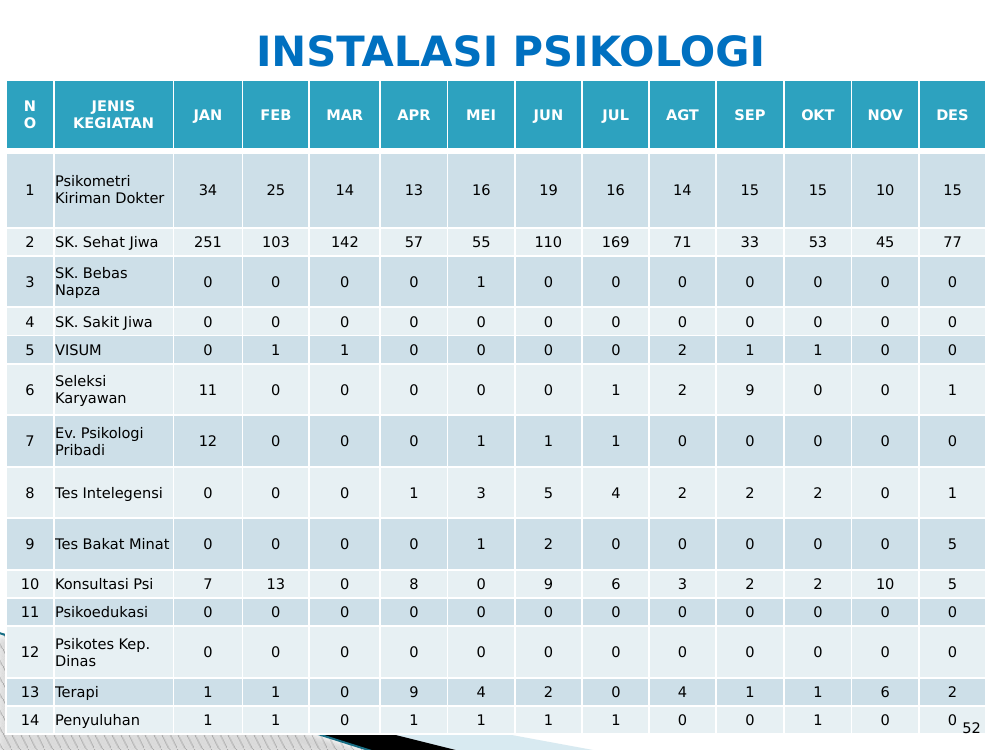

# INSTALASI PSIKOLOGI
| NO | JENIS KEGIATAN | JAN | FEB | MAR | APR | MEI | JUN | JUL | AGT | SEP | OKT | NOV | DES |
| --- | --- | --- | --- | --- | --- | --- | --- | --- | --- | --- | --- | --- | --- |
| 1 | Psikometri Kiriman Dokter | 34 | 25 | 14 | 13 | 16 | 19 | 16 | 14 | 15 | 15 | 10 | 15 |
| 2 | SK. Sehat Jiwa | 251 | 103 | 142 | 57 | 55 | 110 | 169 | 71 | 33 | 53 | 45 | 77 |
| 3 | SK. Bebas Napza | 0 | 0 | 0 | 0 | 1 | 0 | 0 | 0 | 0 | 0 | 0 | 0 |
| 4 | SK. Sakit Jiwa | 0 | 0 | 0 | 0 | 0 | 0 | 0 | 0 | 0 | 0 | 0 | 0 |
| 5 | VISUM | 0 | 1 | 1 | 0 | 0 | 0 | 0 | 2 | 1 | 1 | 0 | 0 |
| 6 | Seleksi Karyawan | 11 | 0 | 0 | 0 | 0 | 0 | 1 | 2 | 9 | 0 | 0 | 1 |
| 7 | Ev. Psikologi Pribadi | 12 | 0 | 0 | 0 | 1 | 1 | 1 | 0 | 0 | 0 | 0 | 0 |
| 8 | Tes Intelegensi | 0 | 0 | 0 | 1 | 3 | 5 | 4 | 2 | 2 | 2 | 0 | 1 |
| 9 | Tes Bakat Minat | 0 | 0 | 0 | 0 | 1 | 2 | 0 | 0 | 0 | 0 | 0 | 5 |
| 10 | Konsultasi Psi | 7 | 13 | 0 | 8 | 0 | 9 | 6 | 3 | 2 | 2 | 10 | 5 |
| 11 | Psikoedukasi | 0 | 0 | 0 | 0 | 0 | 0 | 0 | 0 | 0 | 0 | 0 | 0 |
| 12 | Psikotes Kep. Dinas | 0 | 0 | 0 | 0 | 0 | 0 | 0 | 0 | 0 | 0 | 0 | 0 |
| 13 | Terapi | 1 | 1 | 0 | 9 | 4 | 2 | 0 | 4 | 1 | 1 | 6 | 2 |
| 14 | Penyuluhan | 1 | 1 | 0 | 1 | 1 | 1 | 1 | 0 | 0 | 1 | 0 | 0 |
52